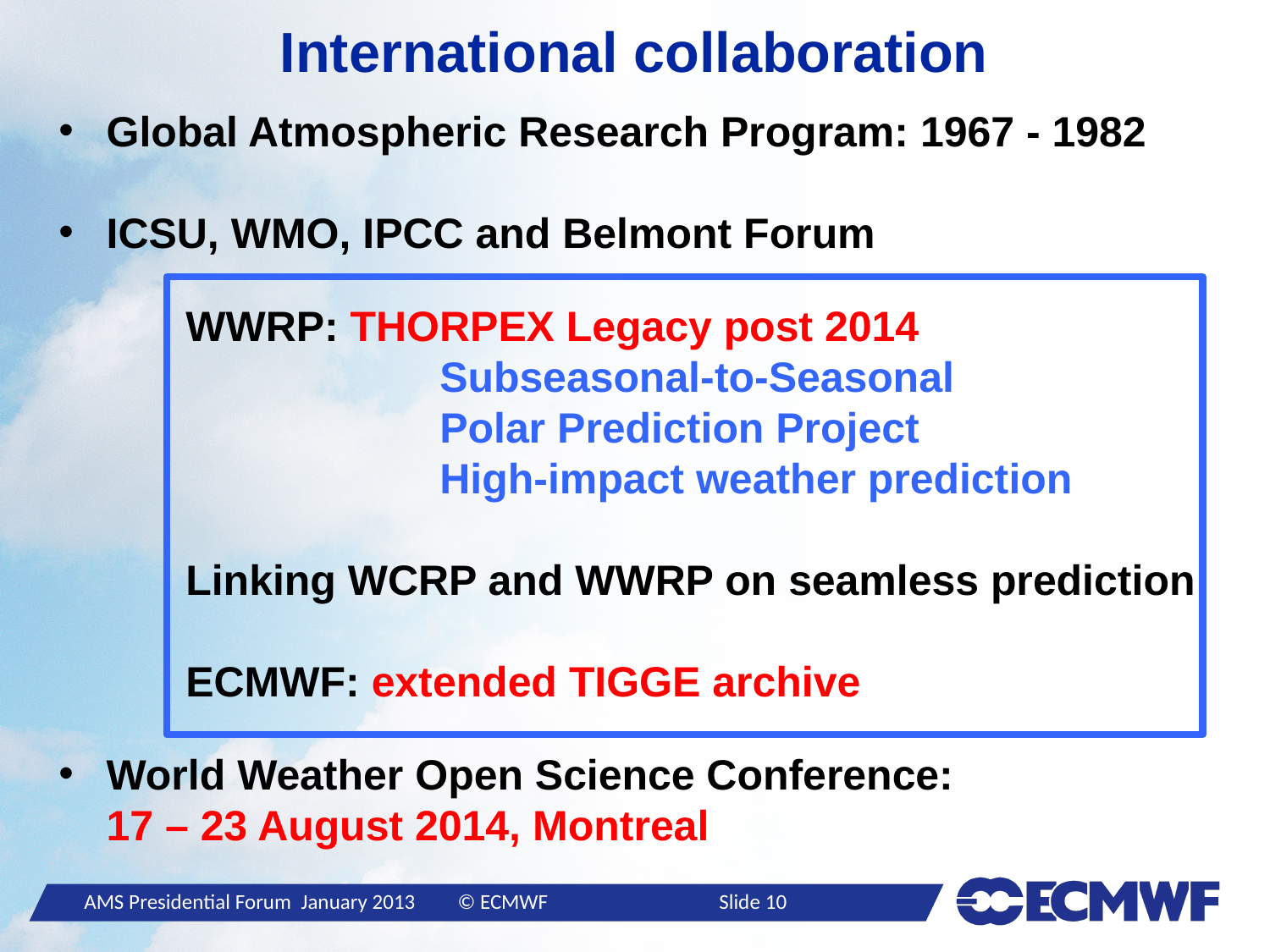

International collaboration
Global Atmospheric Research Program: 1967 - 1982

ICSU, WMO, IPCC and Belmont Forum

	WWRP: THORPEX Legacy post 2014
		Subseasonal-to-Seasonal
		Polar Prediction Project
		High-impact weather prediction

Linking WCRP and WWRP on seamless prediction

ECMWF: extended TIGGE archive

World Weather Open Science Conference:                  17 – 23 August 2014, Montreal